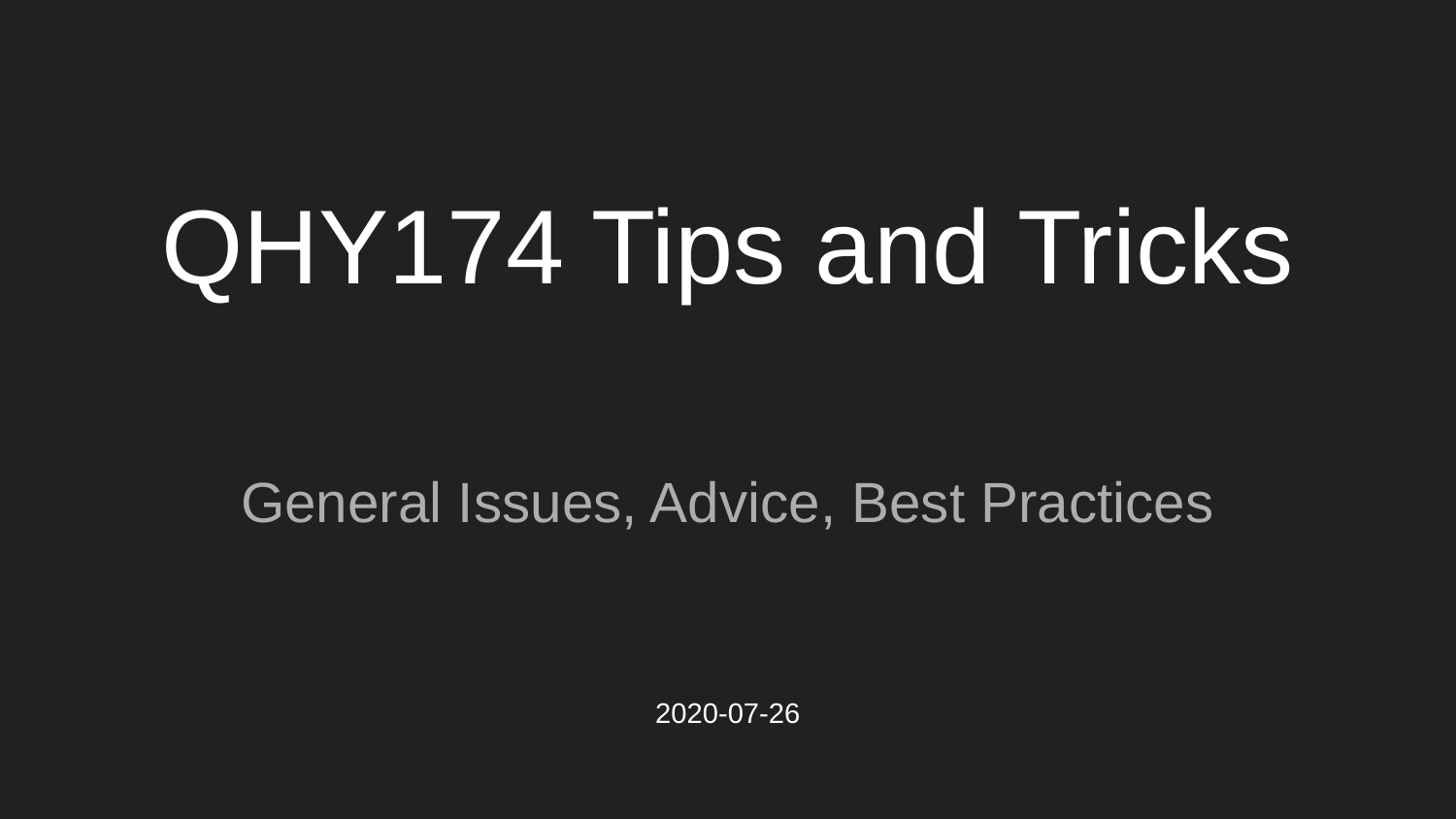

# QHY174 Tips and Tricks

General Issues, Advice, Best Practices
2020-07-26